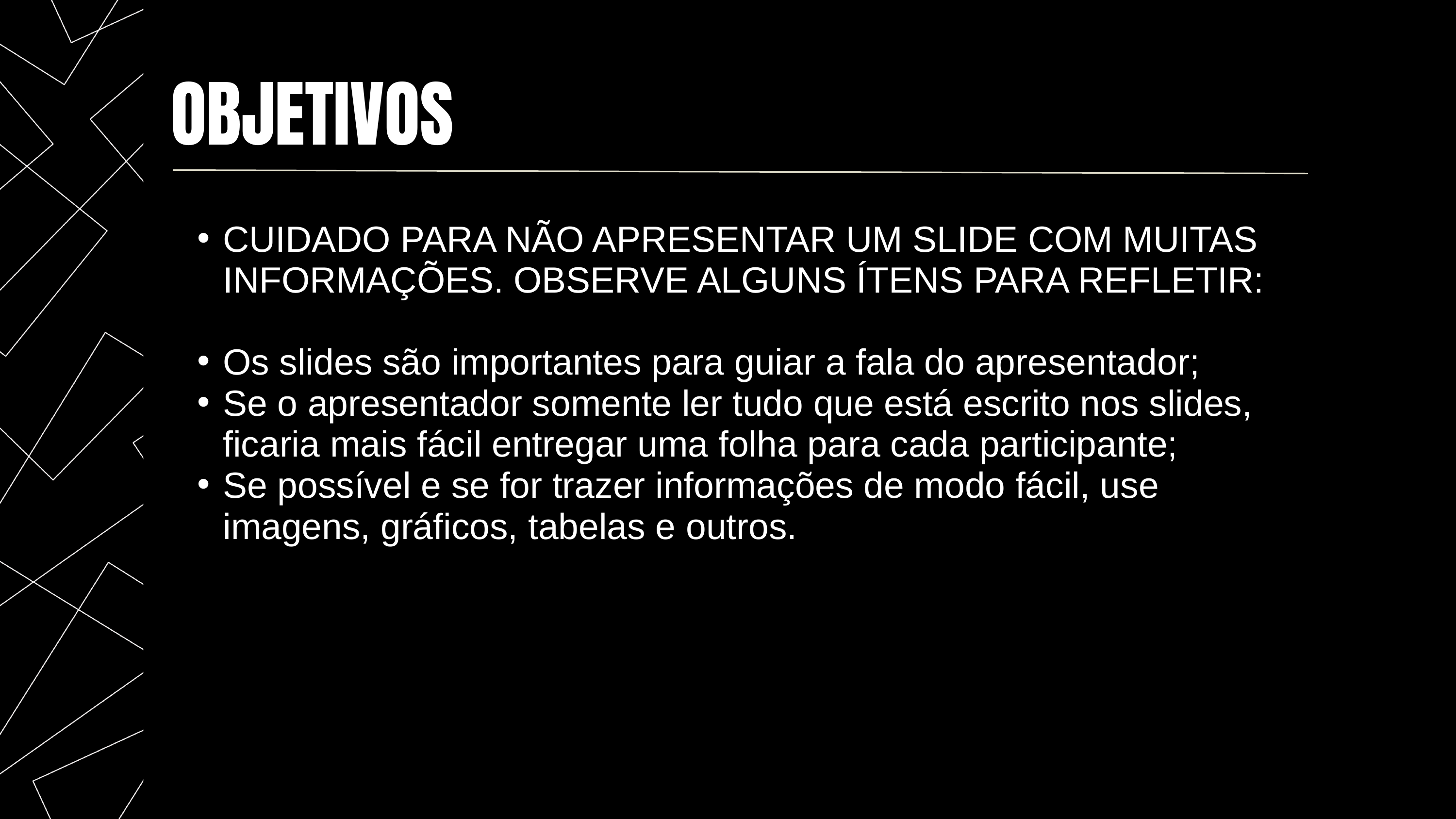

OBJETIVOS

CUIDADO PARA NÃO APRESENTAR UM SLIDE COM MUITAS INFORMAÇÕES. OBSERVE ALGUNS ÍTENS PARA REFLETIR:

Os slides são importantes para guiar a fala do apresentador;
Se o apresentador somente ler tudo que está escrito nos slides, ficaria mais fácil entregar uma folha para cada participante;
Se possível e se for trazer informações de modo fácil, use imagens, gráficos, tabelas e outros.